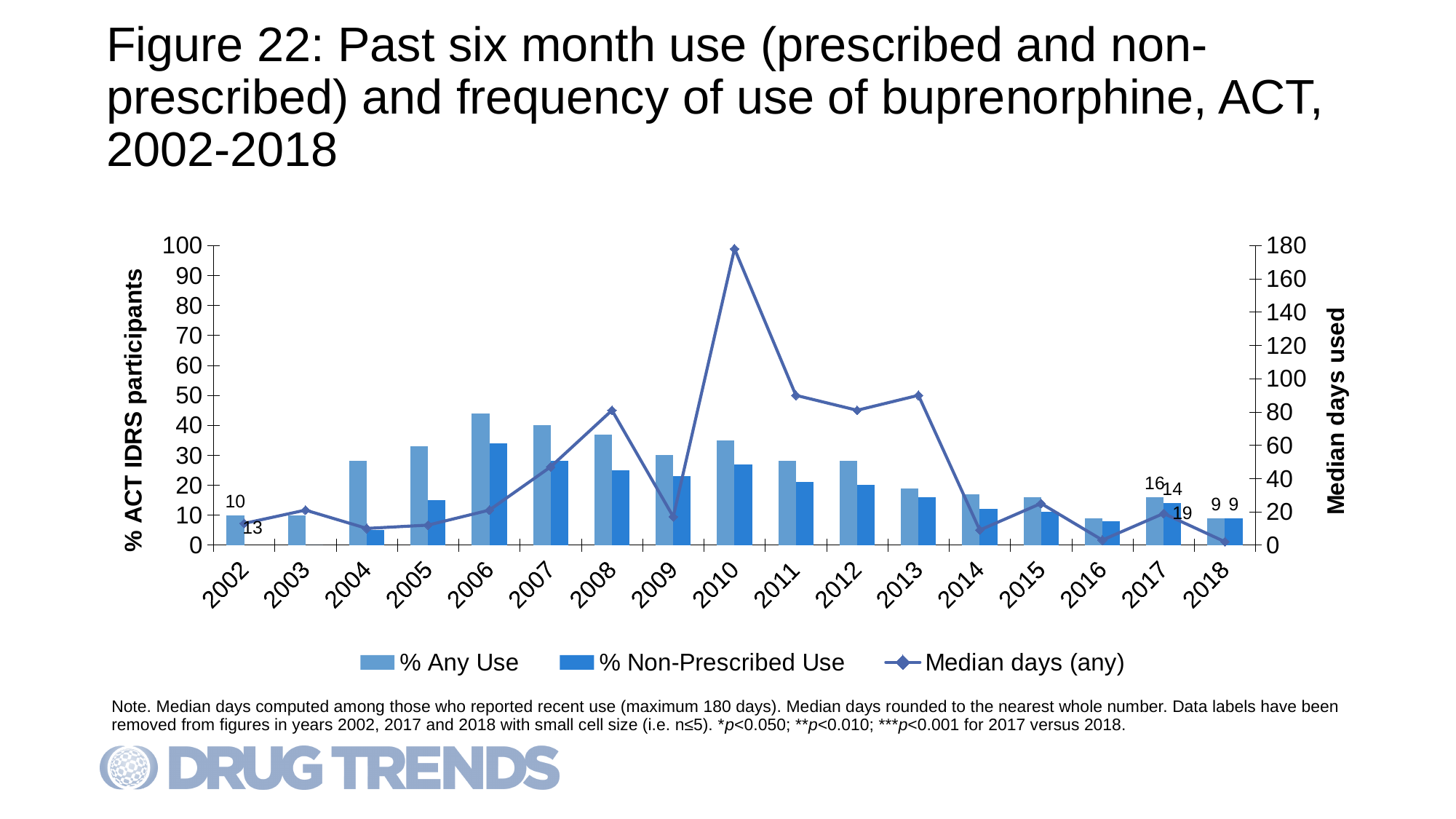

# Figure 22: Past six month use (prescribed and non-prescribed) and frequency of use of buprenorphine, ACT, 2002-2018

### Chart

| Category | % Any Use | % Non-Prescribed Use | Median days (any) |
|---|---|---|---|
| 2002 | 10.0 | None | 13.0 |
| 2003 | 10.0 | 0.0 | 21.0 |
| 2004 | 28.0 | 5.0 | 10.0 |
| 2005 | 33.0 | 15.0 | 12.0 |
| 2006 | 44.0 | 34.0 | 21.0 |
| 2007 | 40.0 | 28.0 | 47.0 |
| 2008 | 37.0 | 25.0 | 81.0 |
| 2009 | 30.0 | 23.0 | 17.0 |
| 2010 | 35.0 | 27.0 | 178.0 |
| 2011 | 28.0 | 21.0 | 90.0 |
| 2012 | 28.0 | 20.0 | 81.0 |
| 2013 | 19.0 | 16.0 | 90.0 |
| 2014 | 17.0 | 12.0 | 9.0 |
| 2015 | 16.0 | 11.0 | 25.0 |
| 2016 | 9.0 | 8.0 | 3.0 |
| 2017 | 16.0 | 14.0 | 19.0 |
| 2018 | 9.0 | 9.0 | 2.0 |
Note. Median days computed among those who reported recent use (maximum 180 days). Median days rounded to the nearest whole number. Data labels have been removed from figures in years 2002, 2017 and 2018 with small cell size (i.e. n≤5). *p<0.050; **p<0.010; ***p<0.001 for 2017 versus 2018.